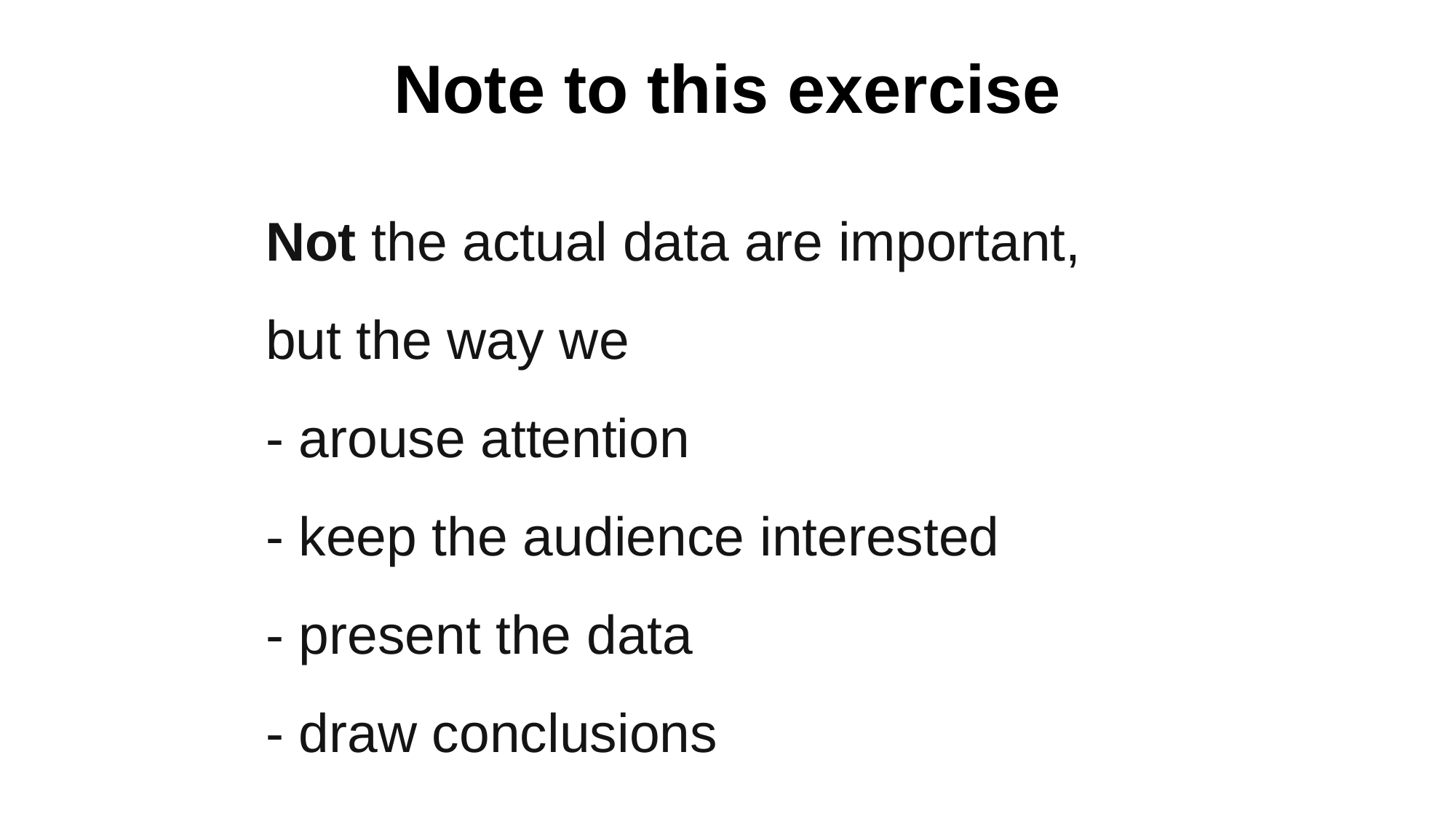

Note to this exercise
Not the actual data are important,
but the way we
- arouse attention
- keep the audience interested
- present the data
- draw conclusions